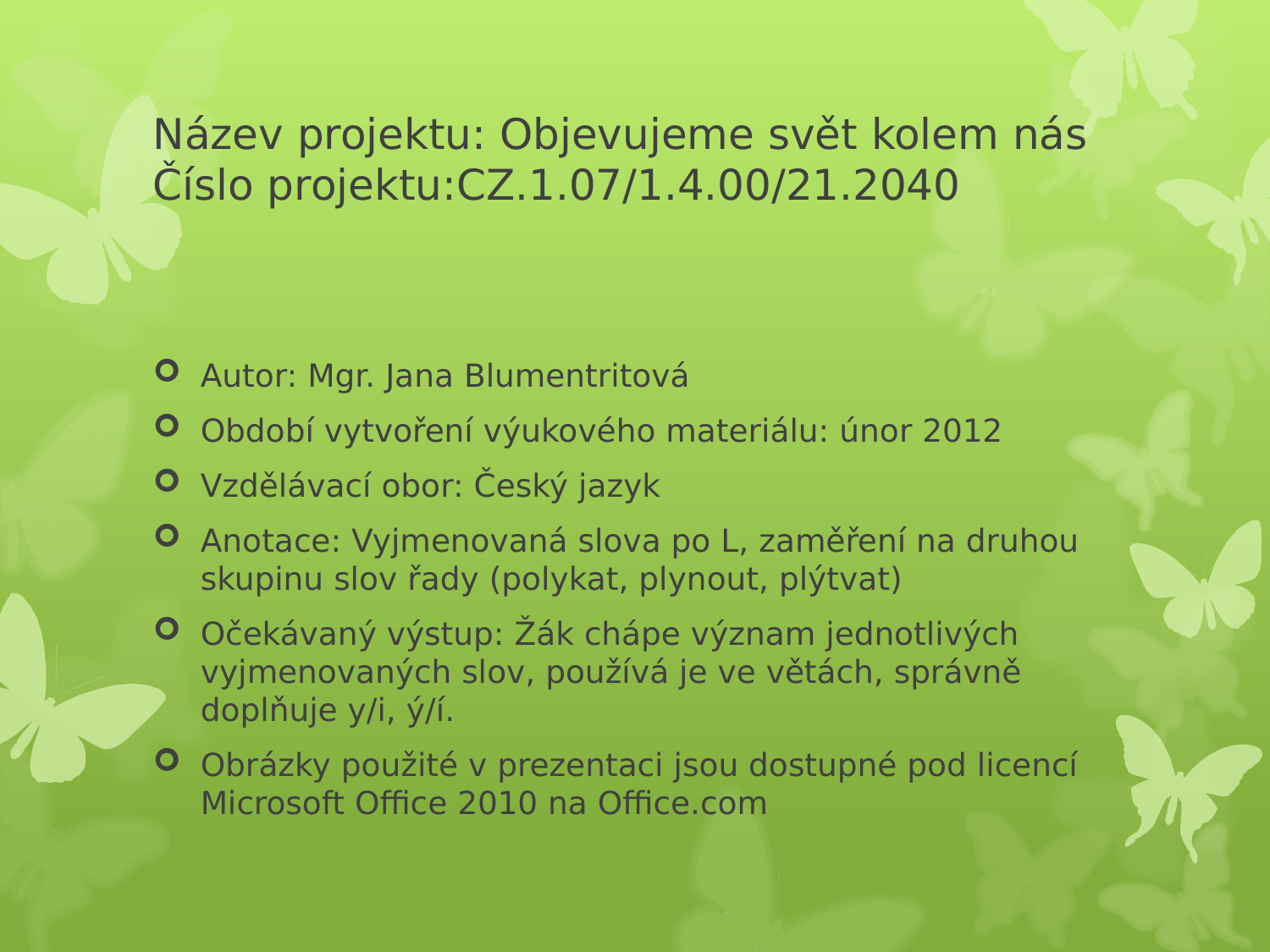

# Název projektu: Objevujeme svět kolem nás Číslo projektu:CZ.1.07/1.4.00/21.2040
Autor: Mgr. Jana Blumentritová
Období vytvoření výukového materiálu: únor 2012
Vzdělávací obor: Český jazyk
Anotace: Vyjmenovaná slova po L, zaměření na druhou skupinu slov řady (polykat, plynout, plýtvat)
Očekávaný výstup: Žák chápe význam jednotlivých vyjmenovaných slov, používá je ve větách, správně doplňuje y/i, ý/í.
Obrázky použité v prezentaci jsou dostupné pod licencí Microsoft Office 2010 na Office.com